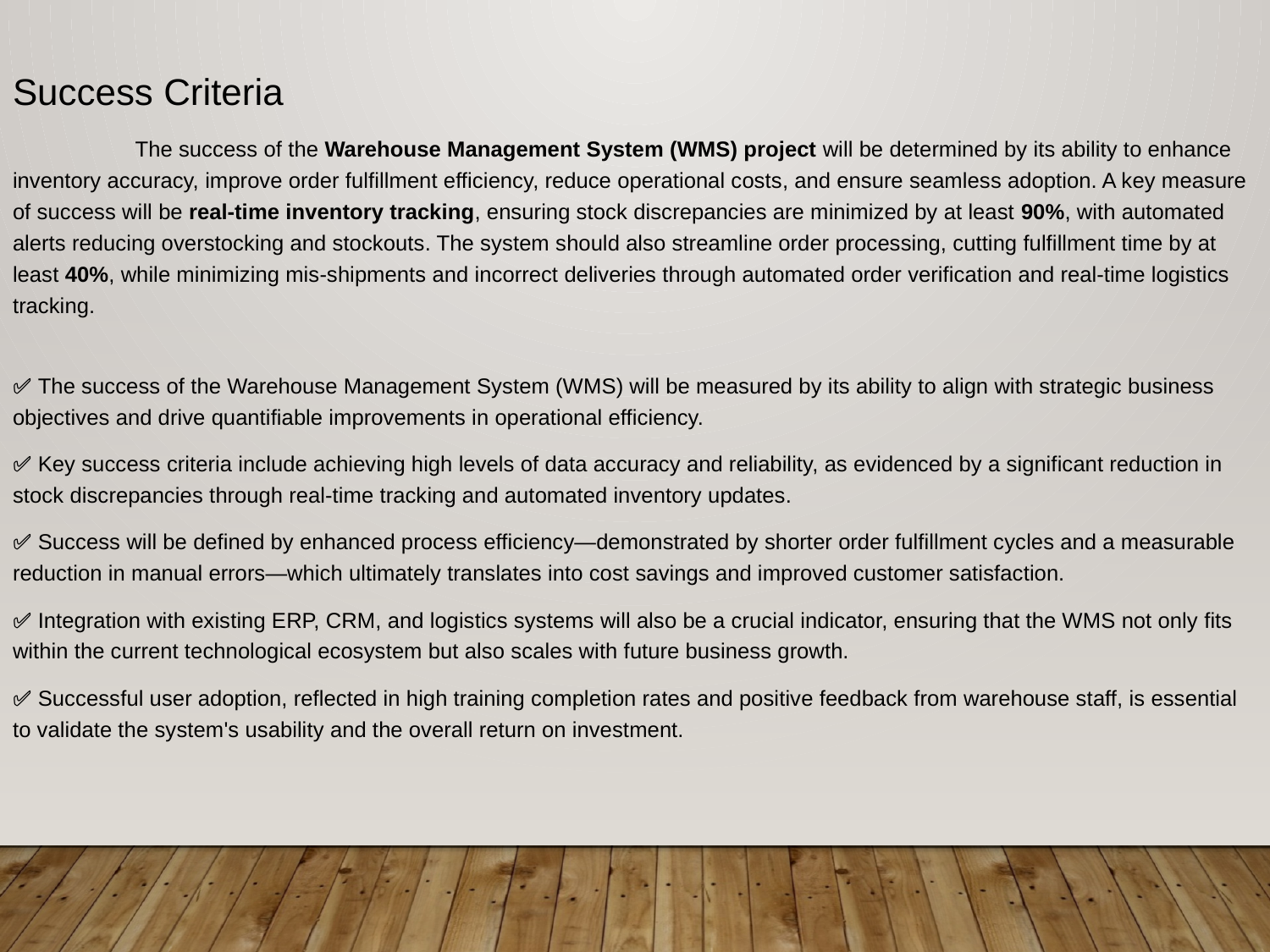

Success Criteria
                   The success of the Warehouse Management System (WMS) project will be determined by its ability to enhance inventory accuracy, improve order fulfillment efficiency, reduce operational costs, and ensure seamless adoption. A key measure of success will be real-time inventory tracking, ensuring stock discrepancies are minimized by at least 90%, with automated alerts reducing overstocking and stockouts. The system should also streamline order processing, cutting fulfillment time by at least 40%, while minimizing mis-shipments and incorrect deliveries through automated order verification and real-time logistics tracking.

✅ The success of the Warehouse Management System (WMS) will be measured by its ability to align with strategic business objectives and drive quantifiable improvements in operational efficiency.
✅ Key success criteria include achieving high levels of data accuracy and reliability, as evidenced by a significant reduction in stock discrepancies through real-time tracking and automated inventory updates.
✅ Success will be defined by enhanced process efficiency—demonstrated by shorter order fulfillment cycles and a measurable reduction in manual errors—which ultimately translates into cost savings and improved customer satisfaction.
✅ Integration with existing ERP, CRM, and logistics systems will also be a crucial indicator, ensuring that the WMS not only fits within the current technological ecosystem but also scales with future business growth.
✅ Successful user adoption, reflected in high training completion rates and positive feedback from warehouse staff, is essential to validate the system's usability and the overall return on investment.